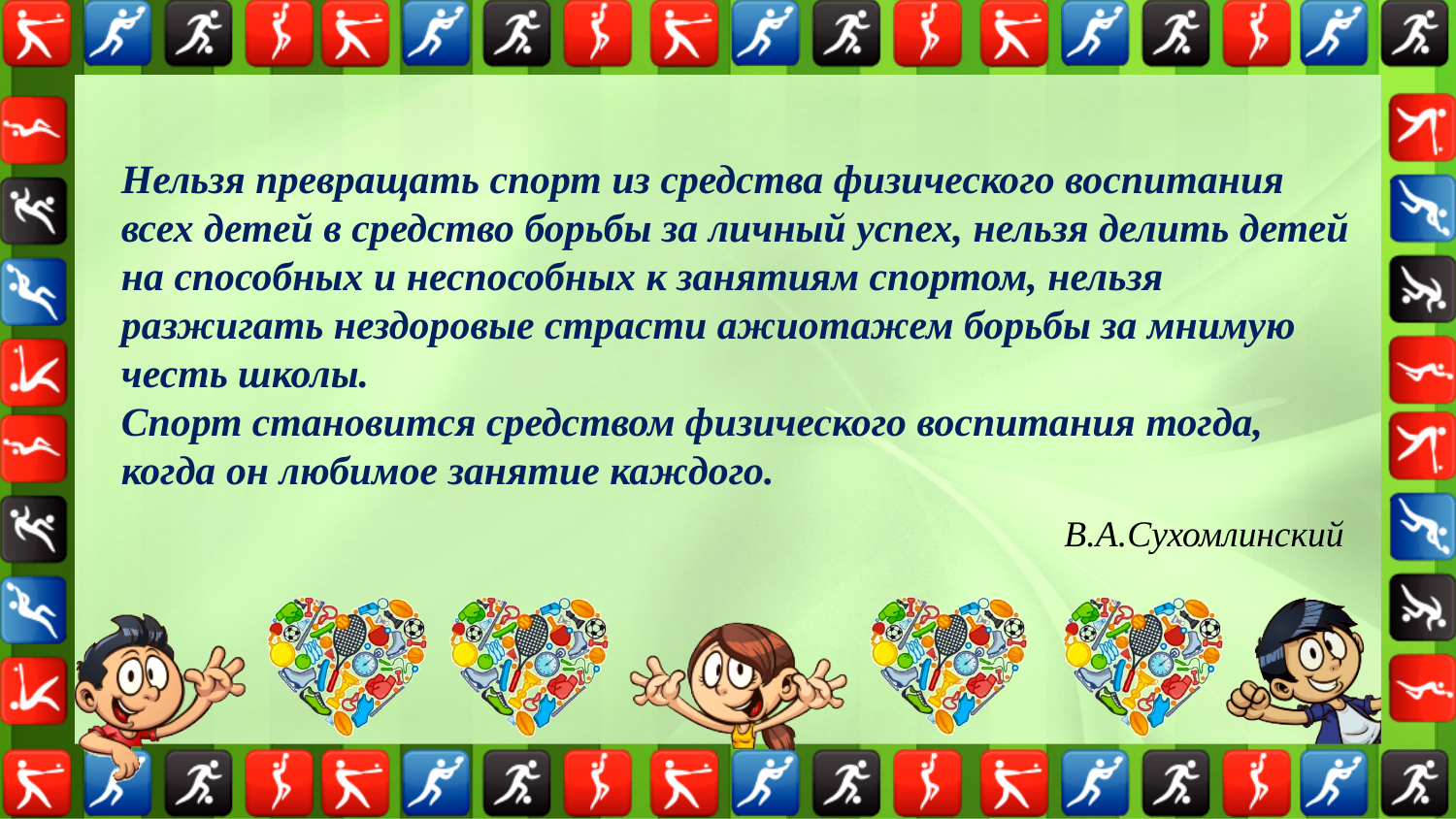

Нельзя превращать спорт из средства физического воспитания всех детей в средство борьбы за личный успех, нельзя делить детей на способных и неспособных к занятиям спортом, нельзя разжигать нездоровые страсти ажиотажем борьбы за мнимую честь школы.
Спорт становится средством физического воспитания тогда, когда он любимое занятие каждого.
В.А.Сухомлинский